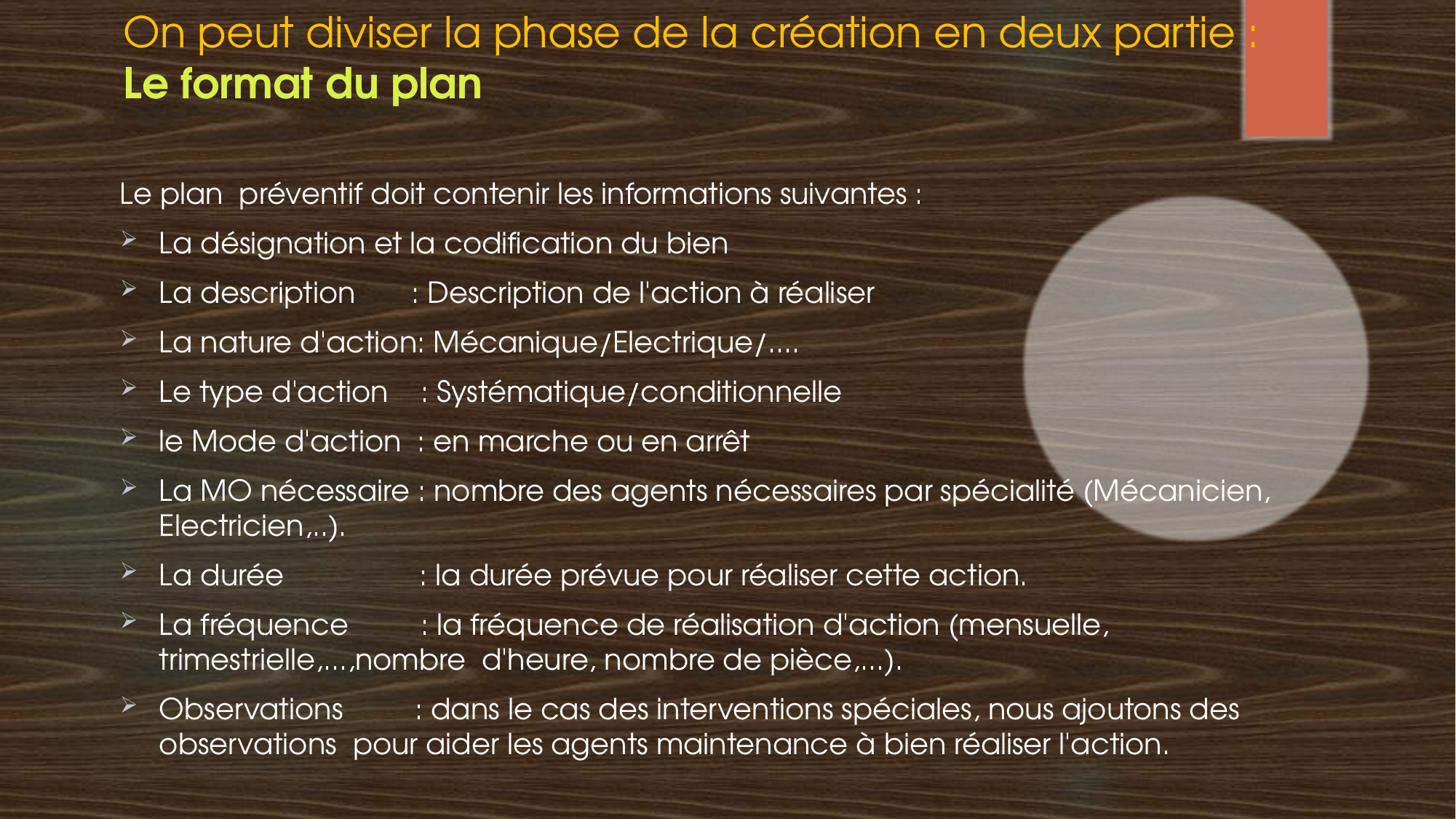

# On peut diviser la phase de la création en deux partie : Le format du plan
Le plan  préventif doit contenir les informations suivantes :
La désignation et la codification du bien
La description       : Description de l'action à réaliser
La nature d'action: Mécanique/Electrique/....
Le type d'action    : Systématique/conditionnelle
le Mode d'action  : en marche ou en arrêt
La MO nécessaire : nombre des agents nécessaires par spécialité (Mécanicien, Electricien,..).
La durée                 : la durée prévue pour réaliser cette action.
La fréquence         : la fréquence de réalisation d'action (mensuelle, trimestrielle,...,nombre  d'heure, nombre de pièce,...).
Observations         : dans le cas des interventions spéciales, nous ajoutons des observations  pour aider les agents maintenance à bien réaliser l'action.